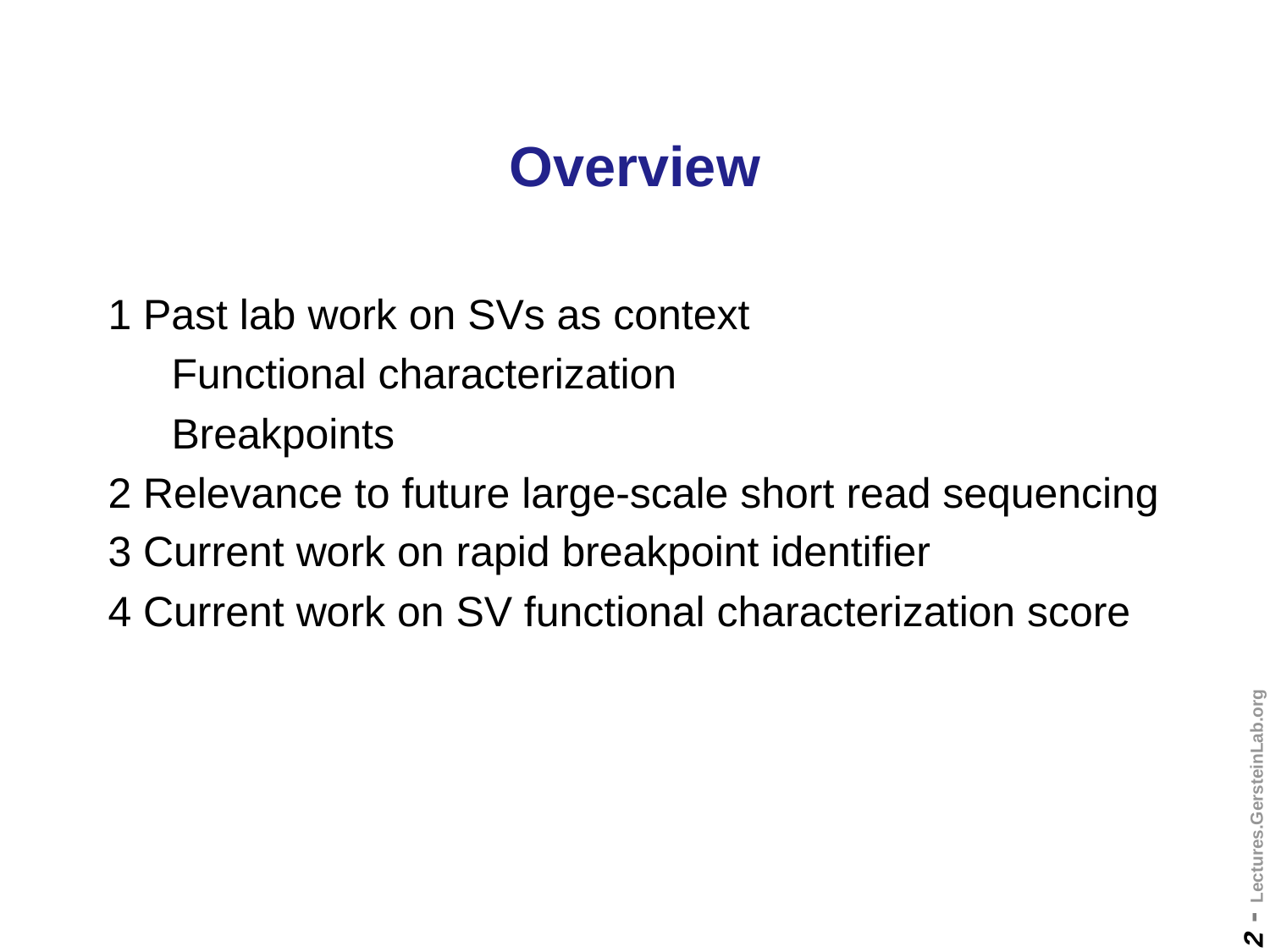

# Overview
1 Past lab work on SVs as context
Functional characterization
Breakpoints
2 Relevance to future large-scale short read sequencing
3 Current work on rapid breakpoint identifier
4 Current work on SV functional characterization score